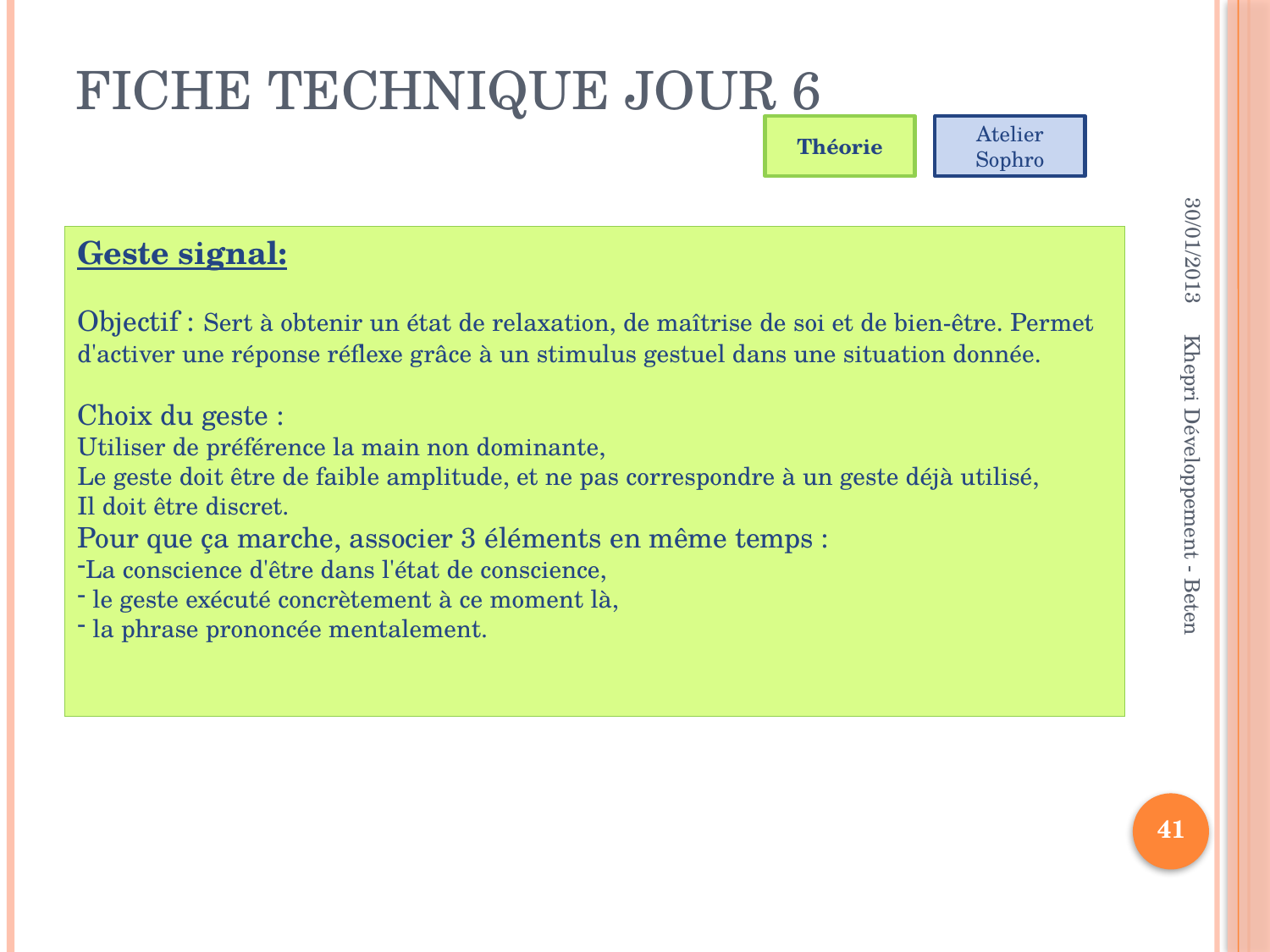

# Fiche Technique jour 6
Théorie
Atelier Sophro
30/01/2013
Geste signal:

Objectif : Sert à obtenir un état de relaxation, de maîtrise de soi et de bien-être. Permet d'activer une réponse réflexe grâce à un stimulus gestuel dans une situation donnée.

Choix du geste :
Utiliser de préférence la main non dominante,
Le geste doit être de faible amplitude, et ne pas correspondre à un geste déjà utilisé,
Il doit être discret.
Pour que ça marche, associer 3 éléments en même temps :
La conscience d'être dans l'état de conscience,
 le geste exécuté concrètement à ce moment là,
 la phrase prononcée mentalement.

Khepri Développement - Beten
41